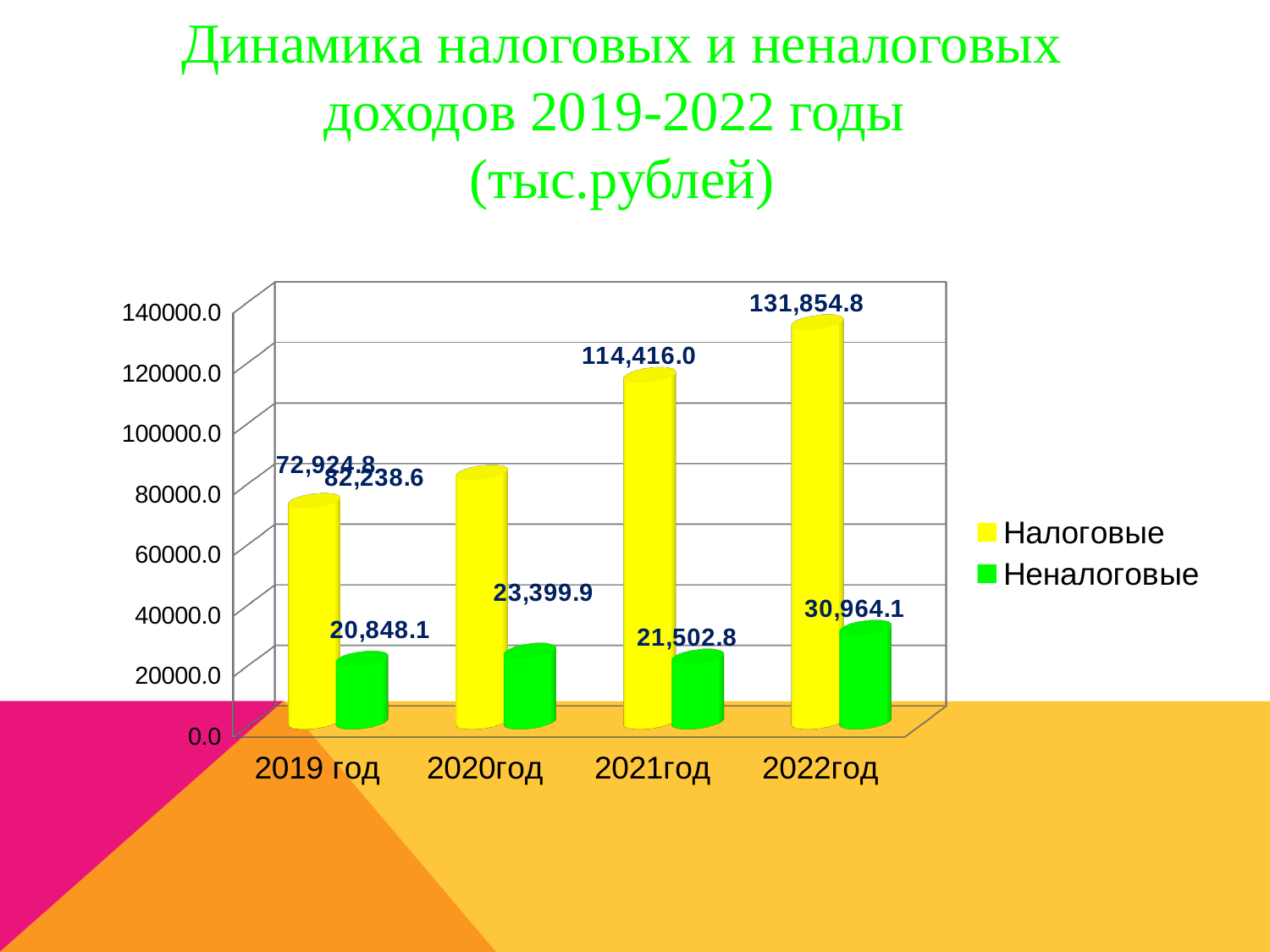

Динамика налоговых и неналоговых доходов 2019-2022 годы
(тыс.рублей)

[unsupported chart]